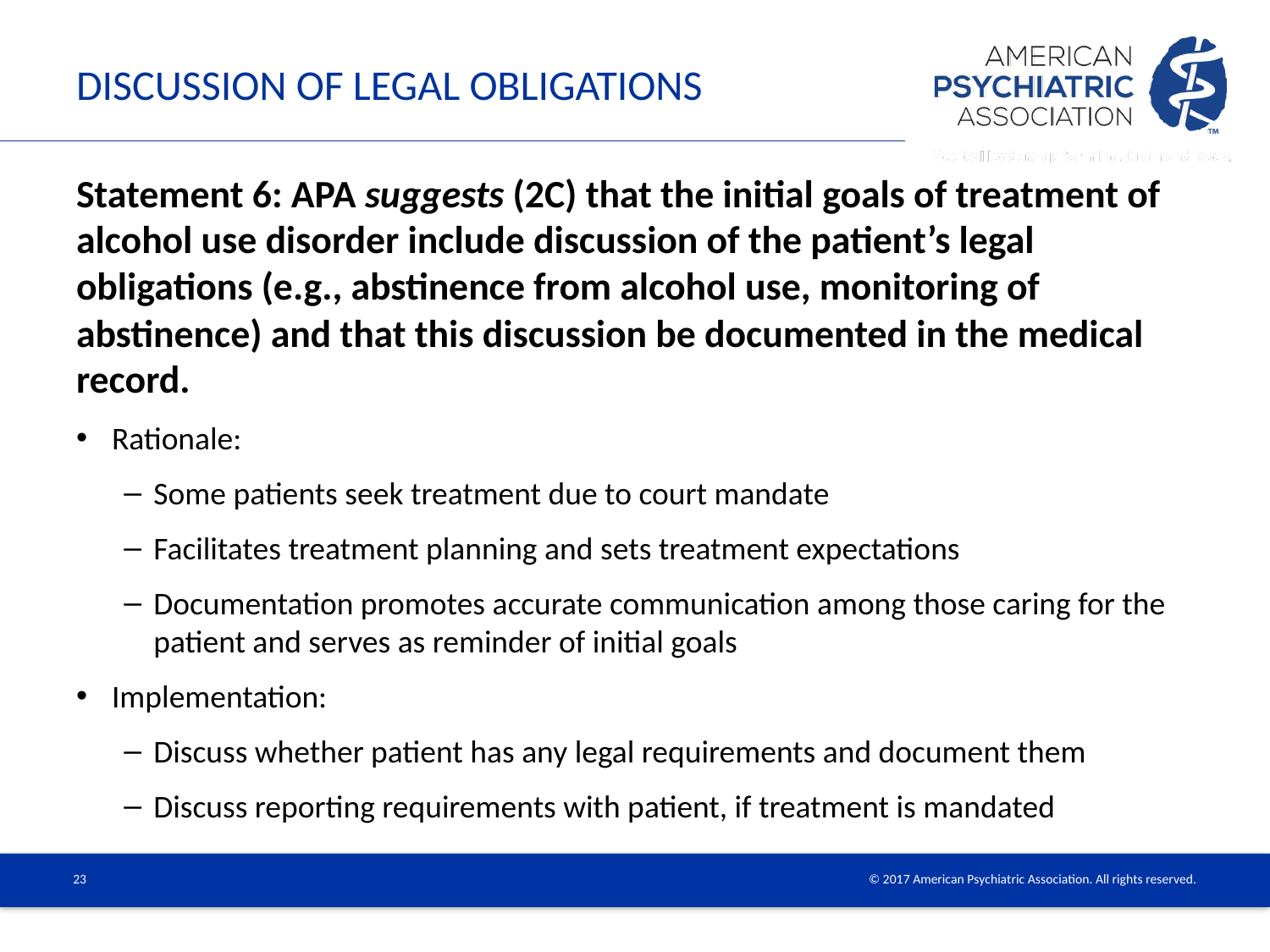

# Discussion of legal obligations
Statement 6: APA suggests (2C) that the initial goals of treatment of alcohol use disorder include discussion of the patient’s legal obligations (e.g., abstinence from alcohol use, monitoring of abstinence) and that this discussion be documented in the medical record.
Rationale:
Some patients seek treatment due to court mandate
Facilitates treatment planning and sets treatment expectations
Documentation promotes accurate communication among those caring for the patient and serves as reminder of initial goals
Implementation:
Discuss whether patient has any legal requirements and document them
Discuss reporting requirements with patient, if treatment is mandated